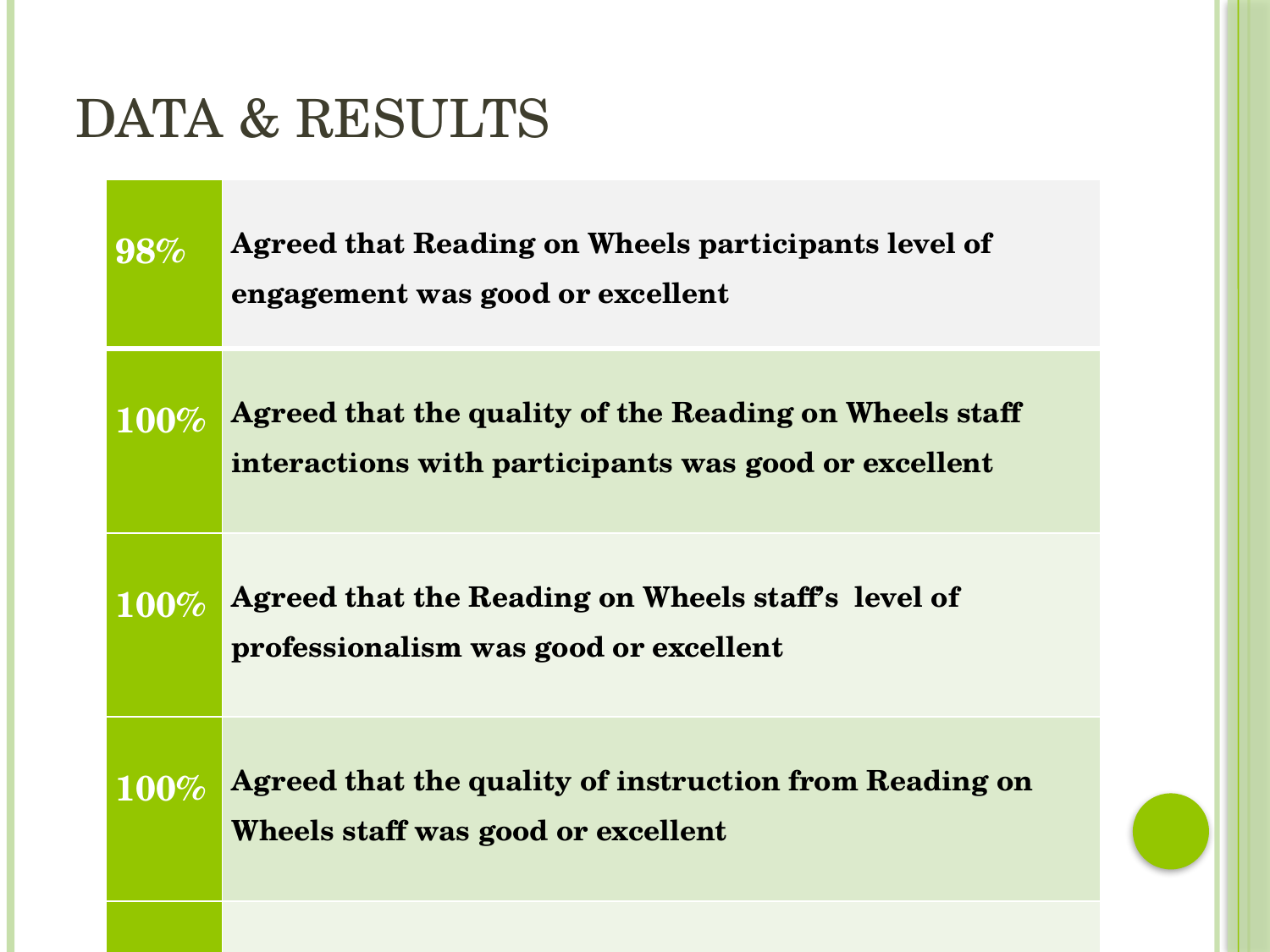

# Data & results
| 98% | Agreed that Reading on Wheels participants level of engagement was good or excellent |
| --- | --- |
| 100% | Agreed that the quality of the Reading on Wheels staff interactions with participants was good or excellent |
| 100% | Agreed that the Reading on Wheels staff’s level of professionalism was good or excellent |
| 100% | Agreed that the quality of instruction from Reading on Wheels staff was good or excellent |
| 100% | Agreed that their level of satisfaction with the Reading on Wheels STEM curriculum was good or excellent |